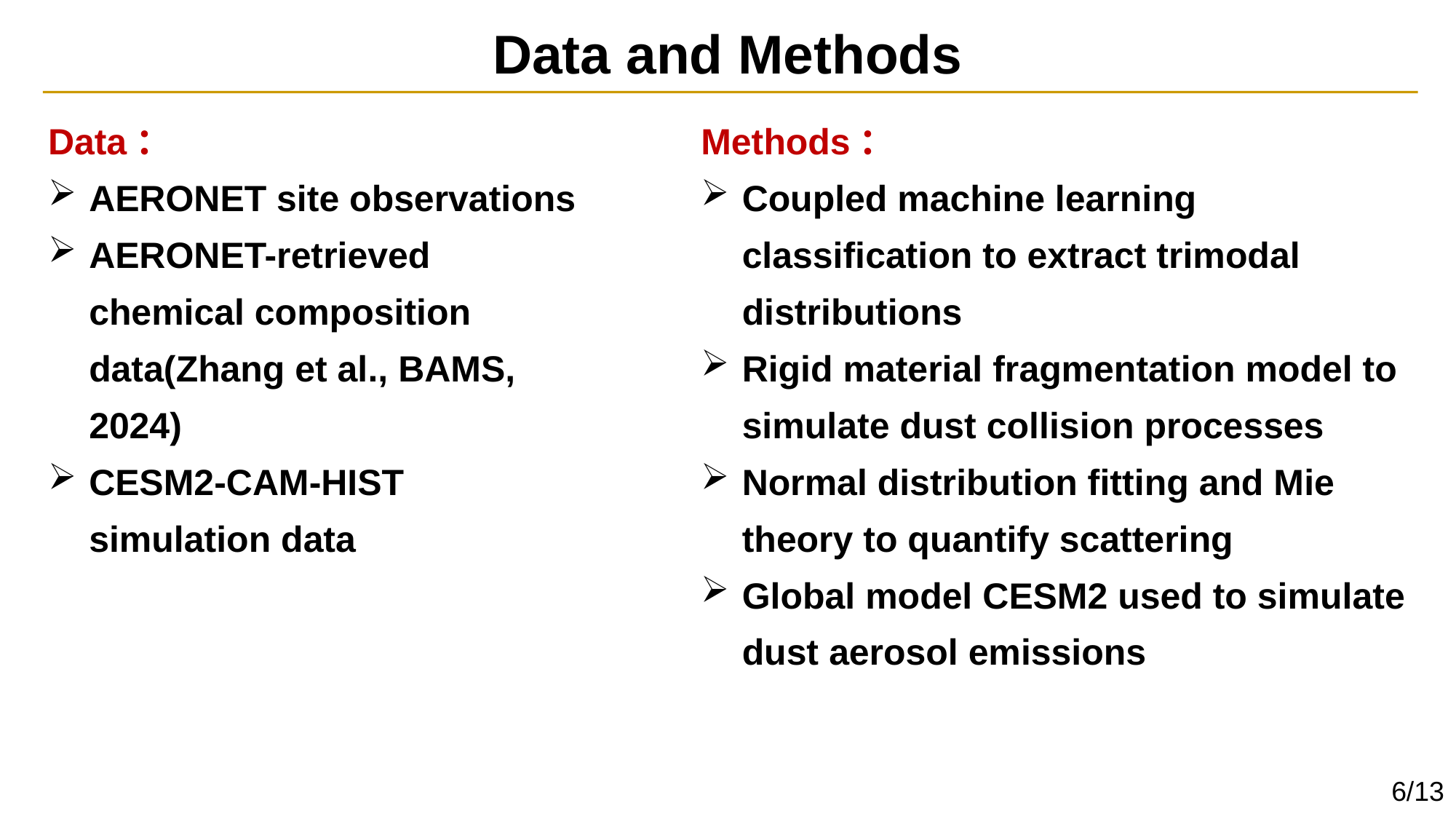

Data and Methods

Data：
AERONET site observations
AERONET-retrieved chemical composition data(Zhang et al., BAMS, 2024)
CESM2-CAM-HIST simulation data

Methods：
Coupled machine learning classification to extract trimodal distributions
Rigid material fragmentation model to simulate dust collision processes
Normal distribution fitting and Mie theory to quantify scattering
Global model CESM2 used to simulate dust aerosol emissions
6/13